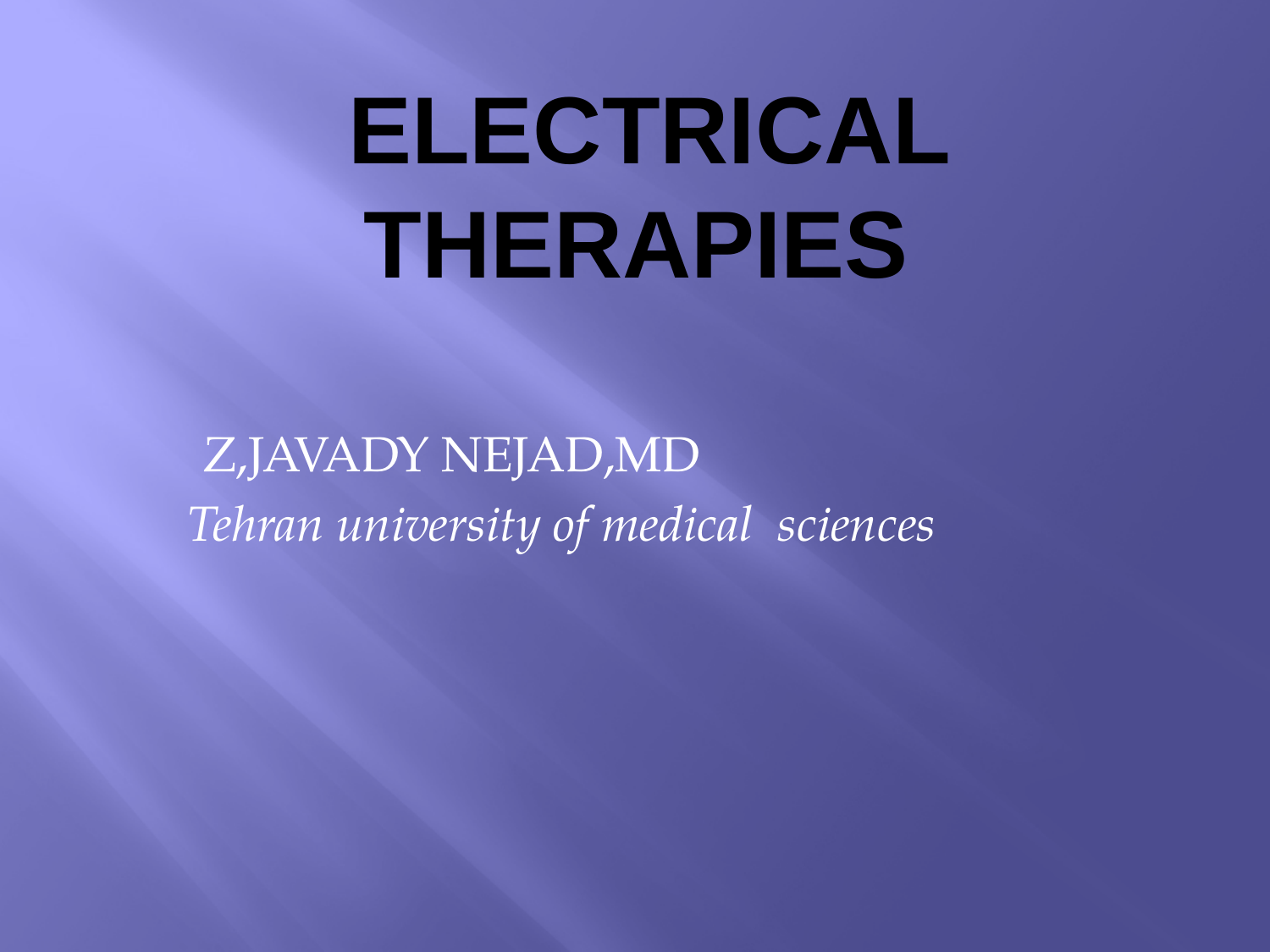

# Electrical Therapies
          Z,JAVADY NEJAD,MD
              Tehran university of medical  sciences